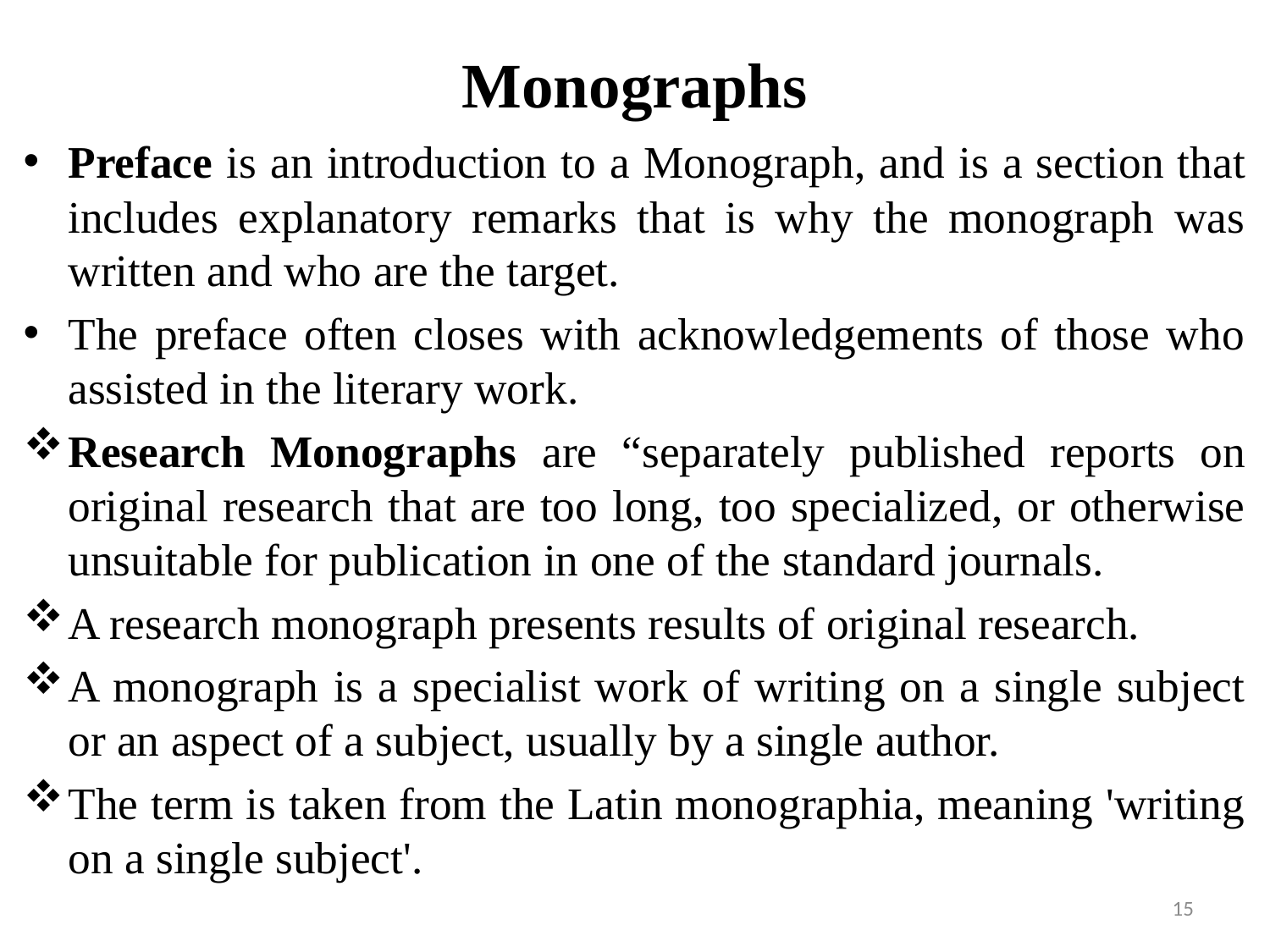

# Monographs
Preface is an introduction to a Monograph, and is a section that includes explanatory remarks that is why the monograph was written and who are the target.
The preface often closes with acknowledgements of those who assisted in the literary work.
Research Monographs are “separately published reports on original research that are too long, too specialized, or otherwise unsuitable for publication in one of the standard journals.
A research monograph presents results of original research.
A monograph is a specialist work of writing on a single subject or an aspect of a subject, usually by a single author.
The term is taken from the Latin monographia, meaning 'writing on a single subject'.

15